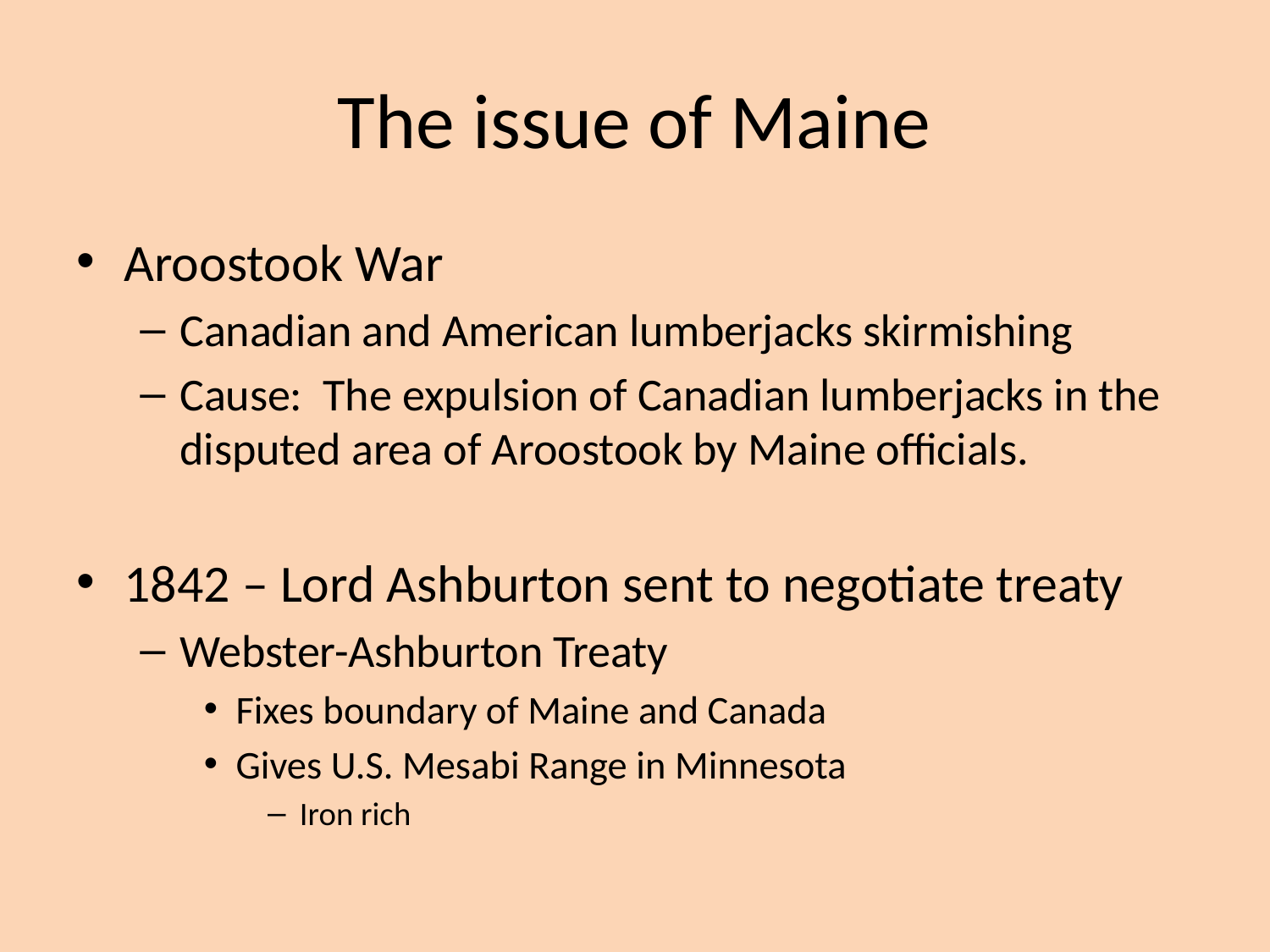

# The issue of Maine
Aroostook War
Canadian and American lumberjacks skirmishing
Cause:  The expulsion of Canadian lumberjacks in the disputed area of Aroostook by Maine officials.

1842 – Lord Ashburton sent to negotiate treaty
Webster-Ashburton Treaty
Fixes boundary of Maine and Canada
Gives U.S. Mesabi Range in Minnesota
Iron rich